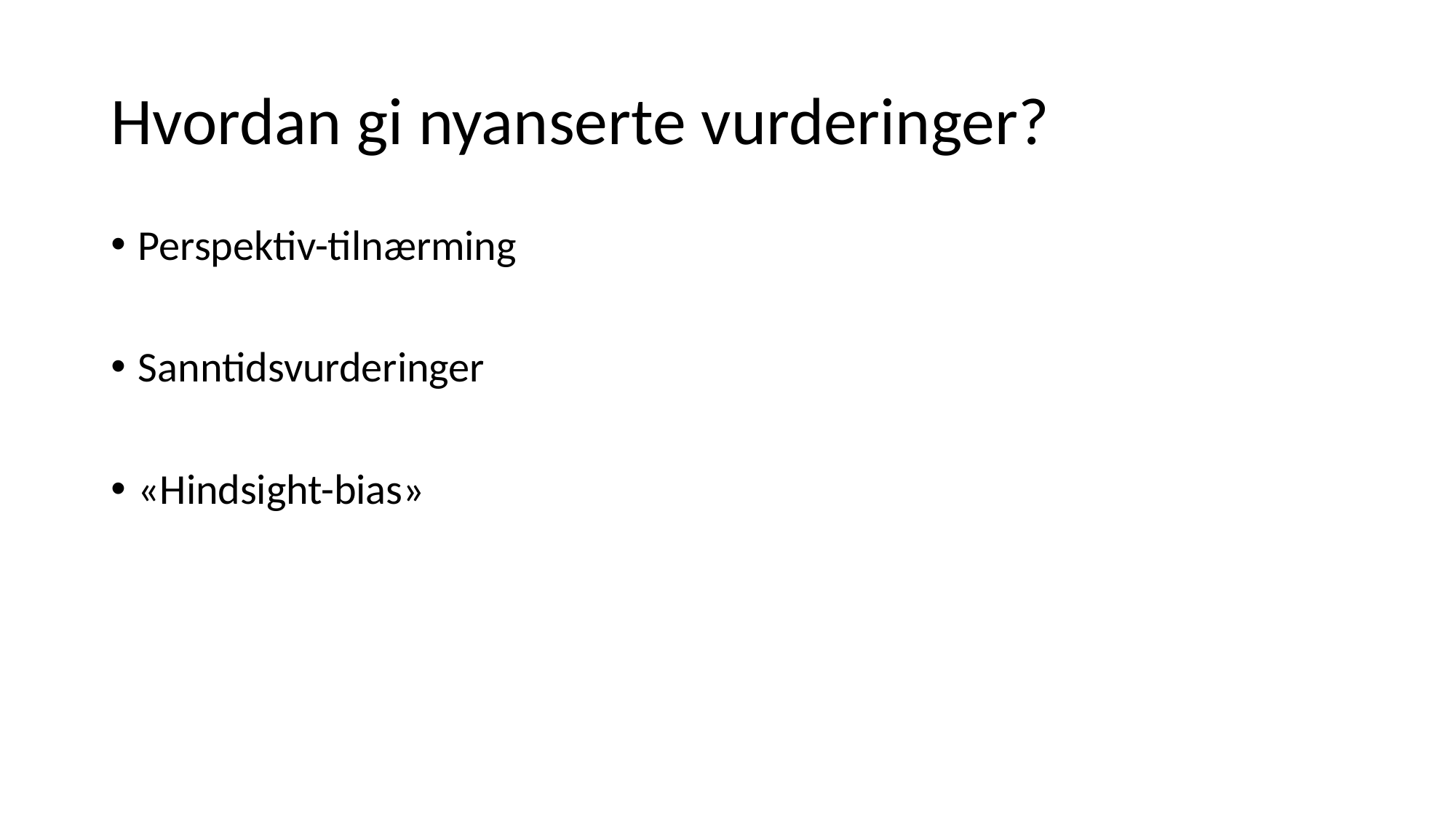

# Hvordan gi nyanserte vurderinger?
Perspektiv-tilnærming

Sanntidsvurderinger

«Hindsight-bias»